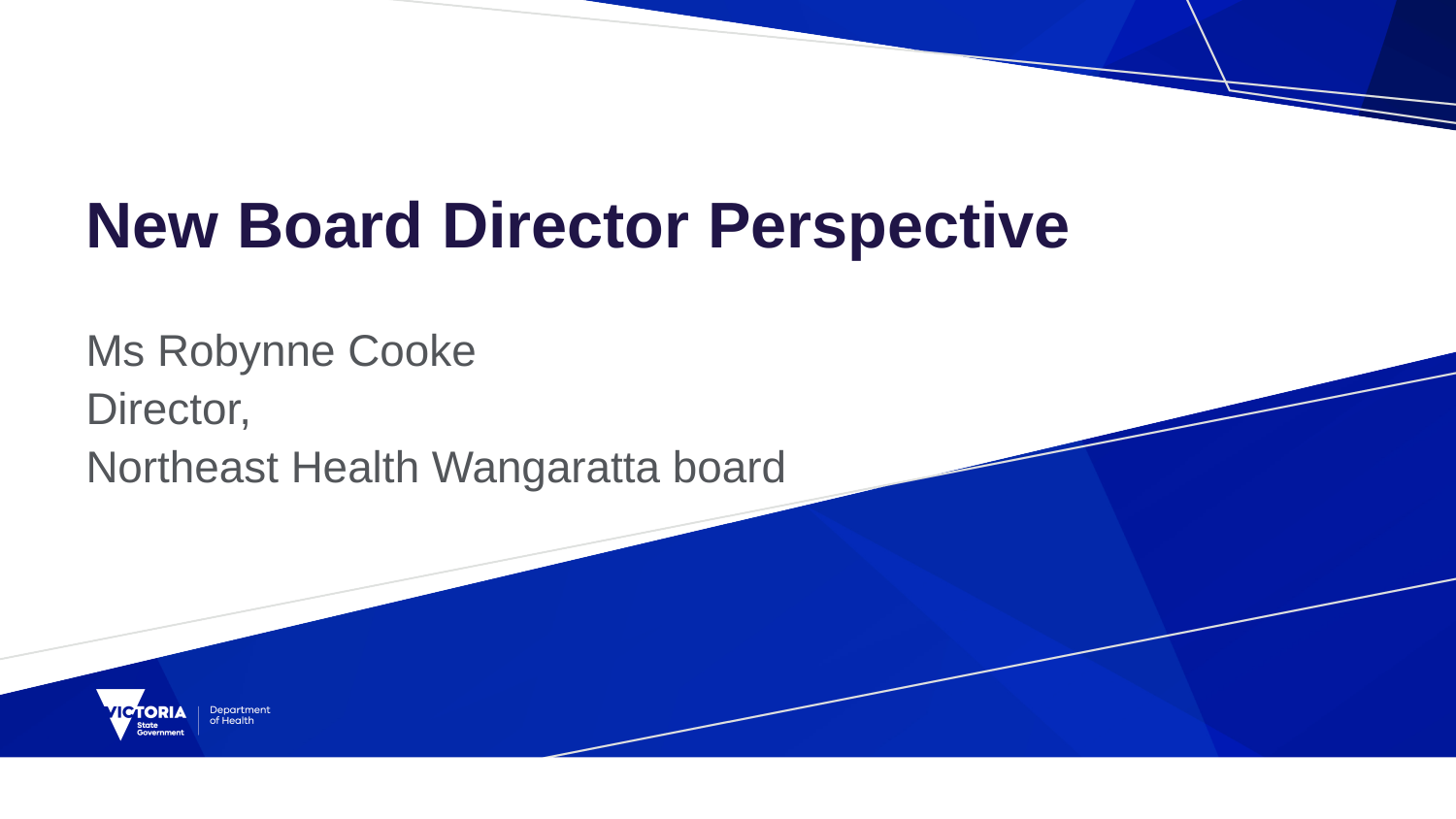

# New Board Director Perspective
Ms Robynne Cooke
Director,
Northeast Health Wangaratta board